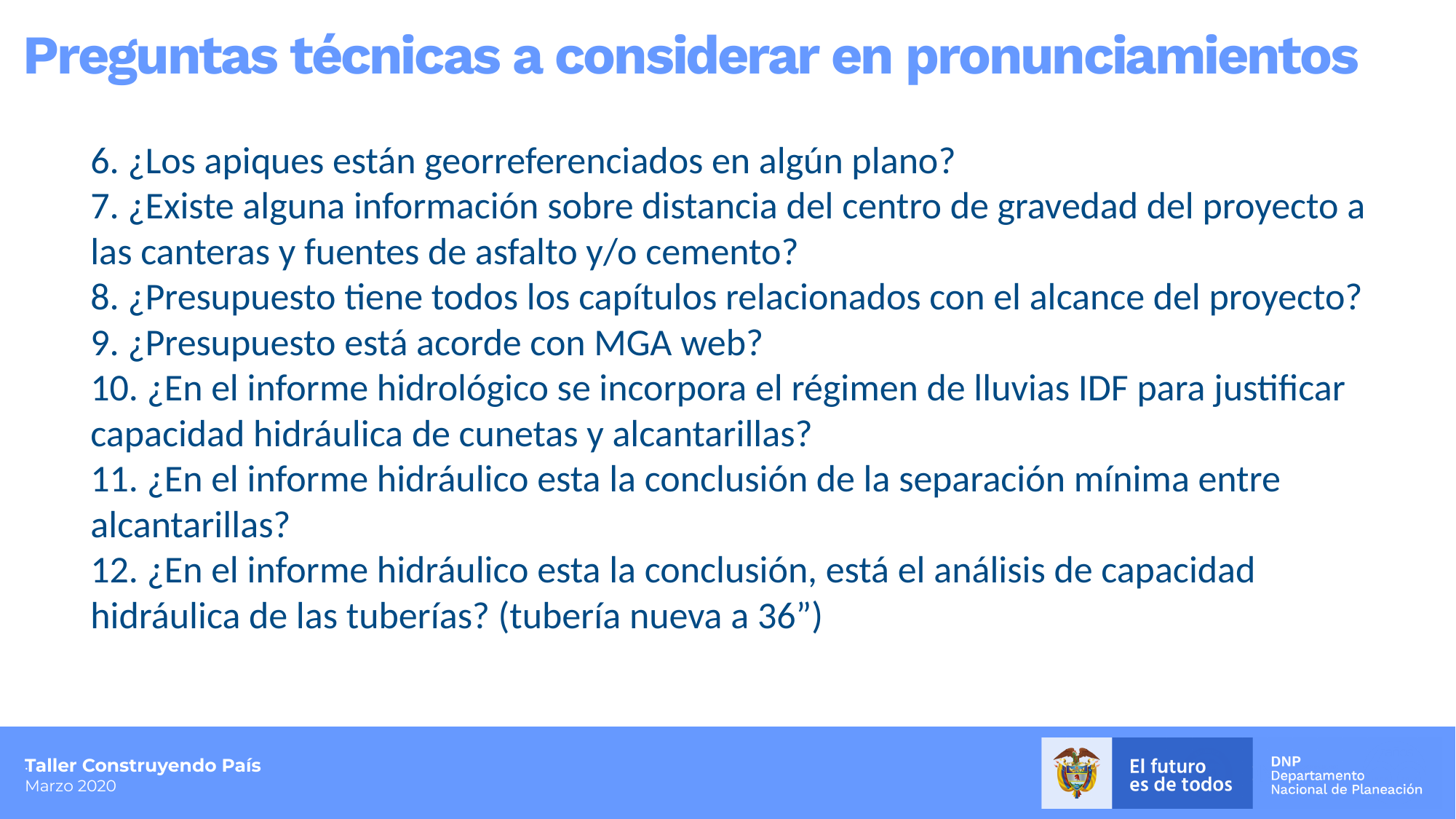

Preguntas técnicas a considerar en pronunciamientos
6. ¿Los apiques están georreferenciados en algún plano?
7. ¿Existe alguna información sobre distancia del centro de gravedad del proyecto a las canteras y fuentes de asfalto y/o cemento?
8. ¿Presupuesto tiene todos los capítulos relacionados con el alcance del proyecto?
9. ¿Presupuesto está acorde con MGA web?
10. ¿En el informe hidrológico se incorpora el régimen de lluvias IDF para justificar capacidad hidráulica de cunetas y alcantarillas?
11. ¿En el informe hidráulico esta la conclusión de la separación mínima entre alcantarillas?
12. ¿En el informe hidráulico esta la conclusión, está el análisis de capacidad hidráulica de las tuberías? (tubería nueva a 36”)